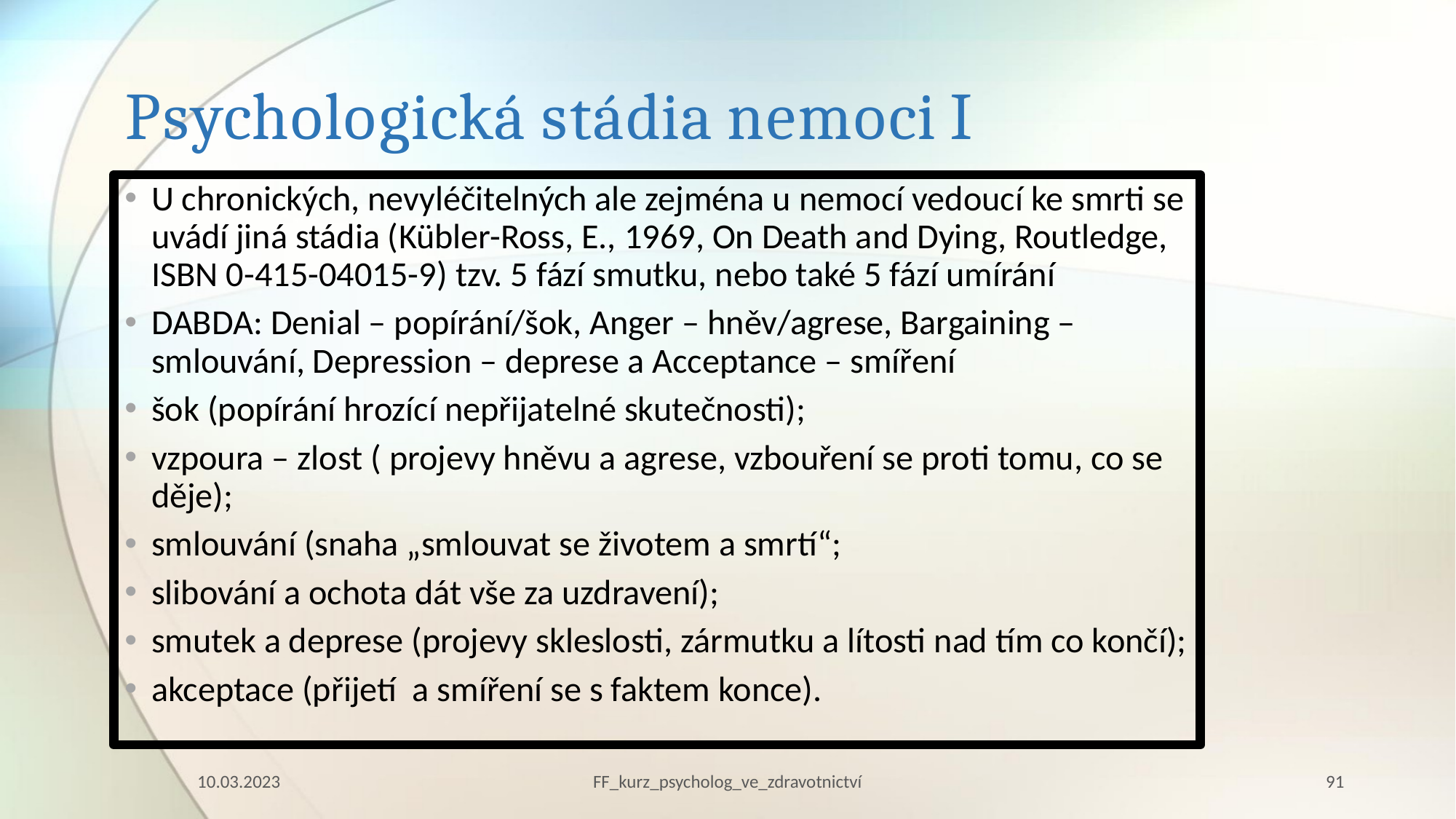

# Psychologická stádia nemoci I
U chronických, nevyléčitelných ale zejména u nemocí vedoucí ke smrti se uvádí jiná stádia (Kübler-Ross, E., 1969, On Death and Dying, Routledge, ISBN 0-415-04015-9) tzv. 5 fází smutku, nebo také 5 fází umírání
DABDA: Denial – popírání/šok, Anger – hněv/agrese, Bargaining – smlouvání, Depression – deprese a Acceptance – smíření
šok (popírání hrozící nepřijatelné skutečnosti);
vzpoura – zlost ( projevy hněvu a agrese, vzbouření se proti tomu, co se děje);
smlouvání (snaha „smlouvat se životem a smrtí“;
slibování a ochota dát vše za uzdravení);
smutek a deprese (projevy skleslosti, zármutku a lítosti nad tím co končí);
akceptace (přijetí  a smíření se s faktem konce).
10.03.2023
FF_kurz_psycholog_ve_zdravotnictví
91